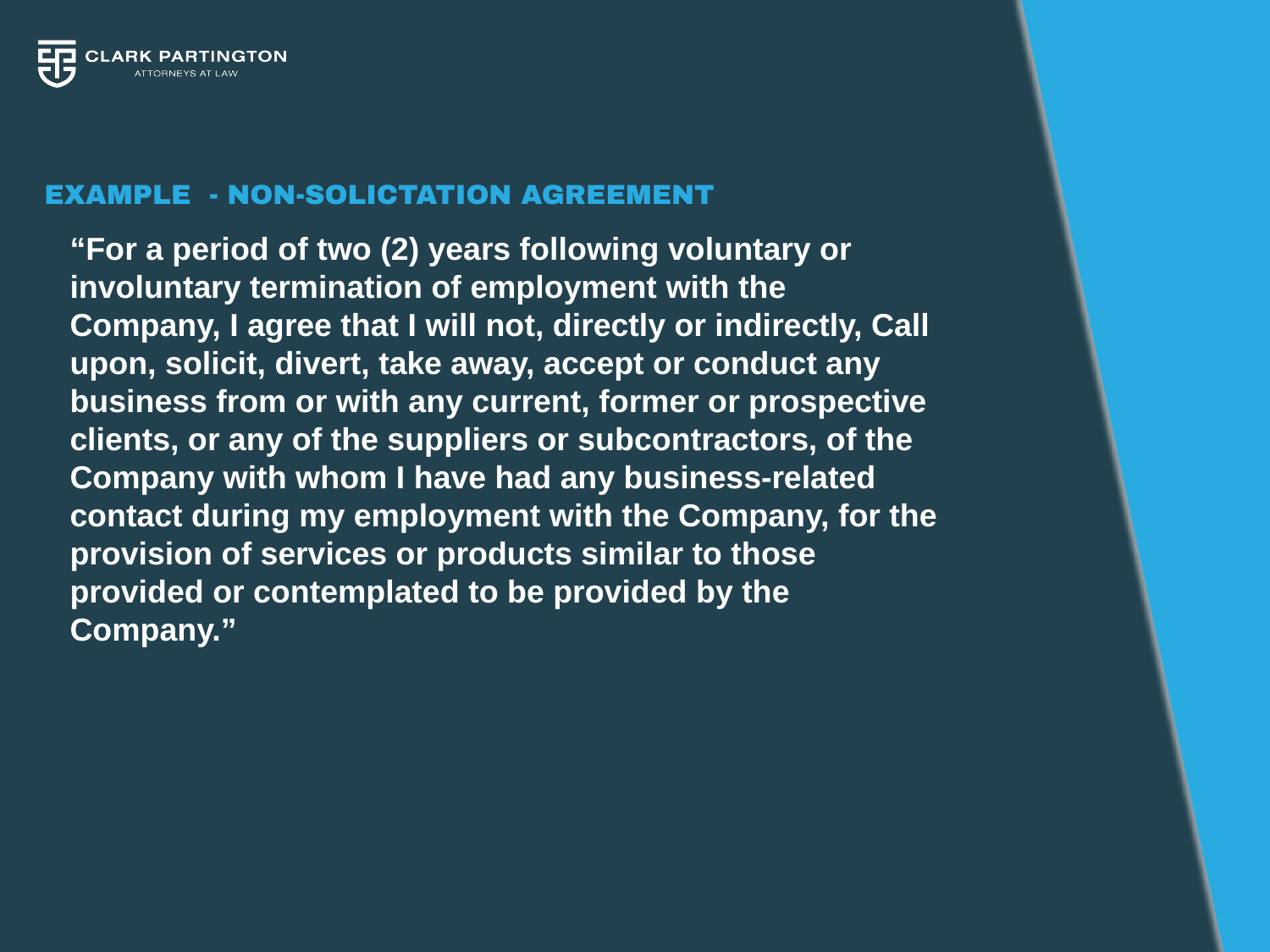

EXAMPLE  - NON-SOLICTATION AGREEMENT

# “For a period of two (2) years following voluntary or involuntary termination of employment with the Company, I agree that I will not, directly or indirectly, Call upon, solicit, divert, take away, accept or conduct any business from or with any current, former or prospective clients, or any of the suppliers or subcontractors, of the Company with whom I have had any business-related contact during my employment with the Company, for the provision of services or products similar to those provided or contemplated to be provided by the Company.”